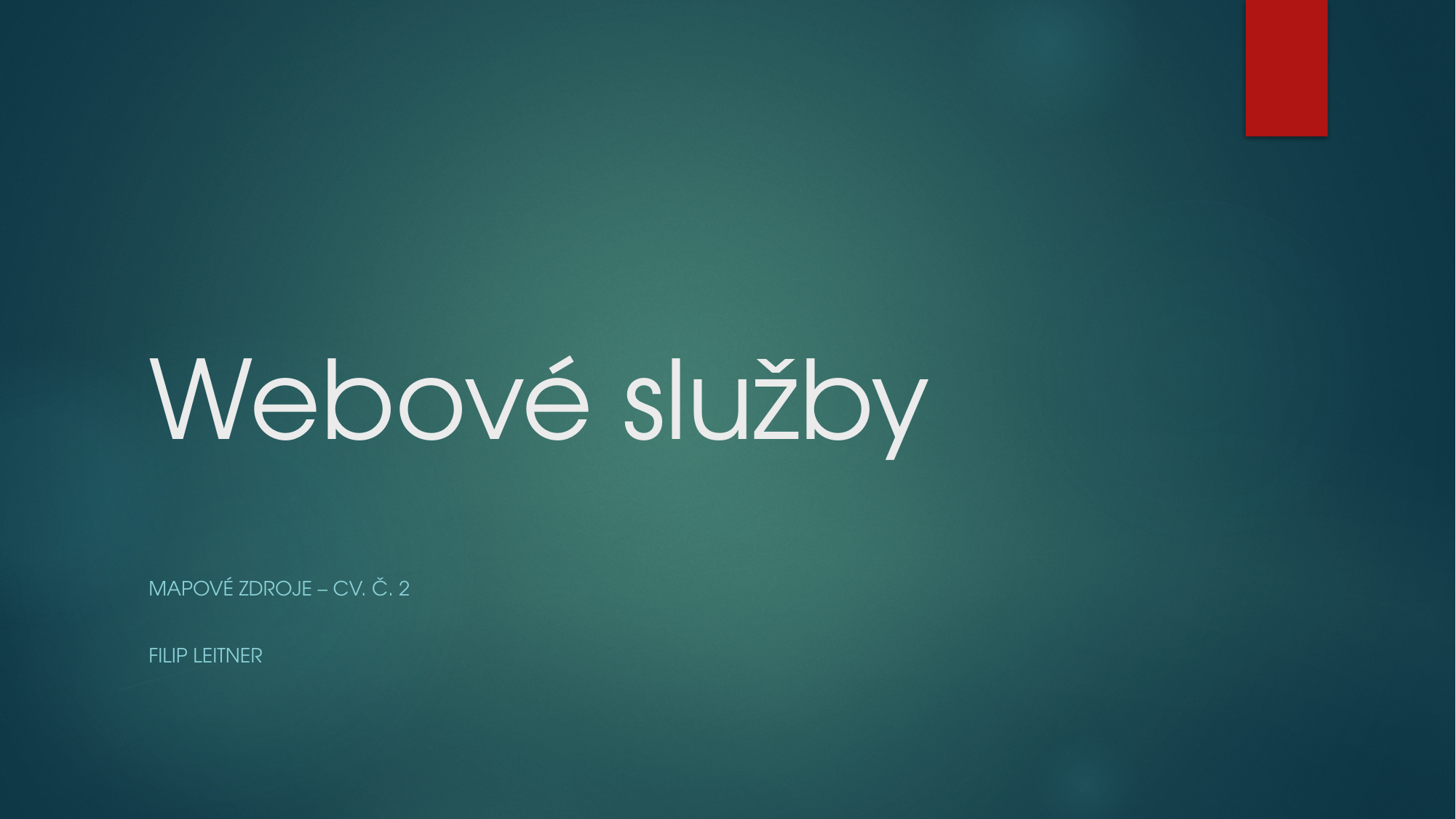

# Webové služby
Mapové zdroje – cv. Č. 2

Filip leitner